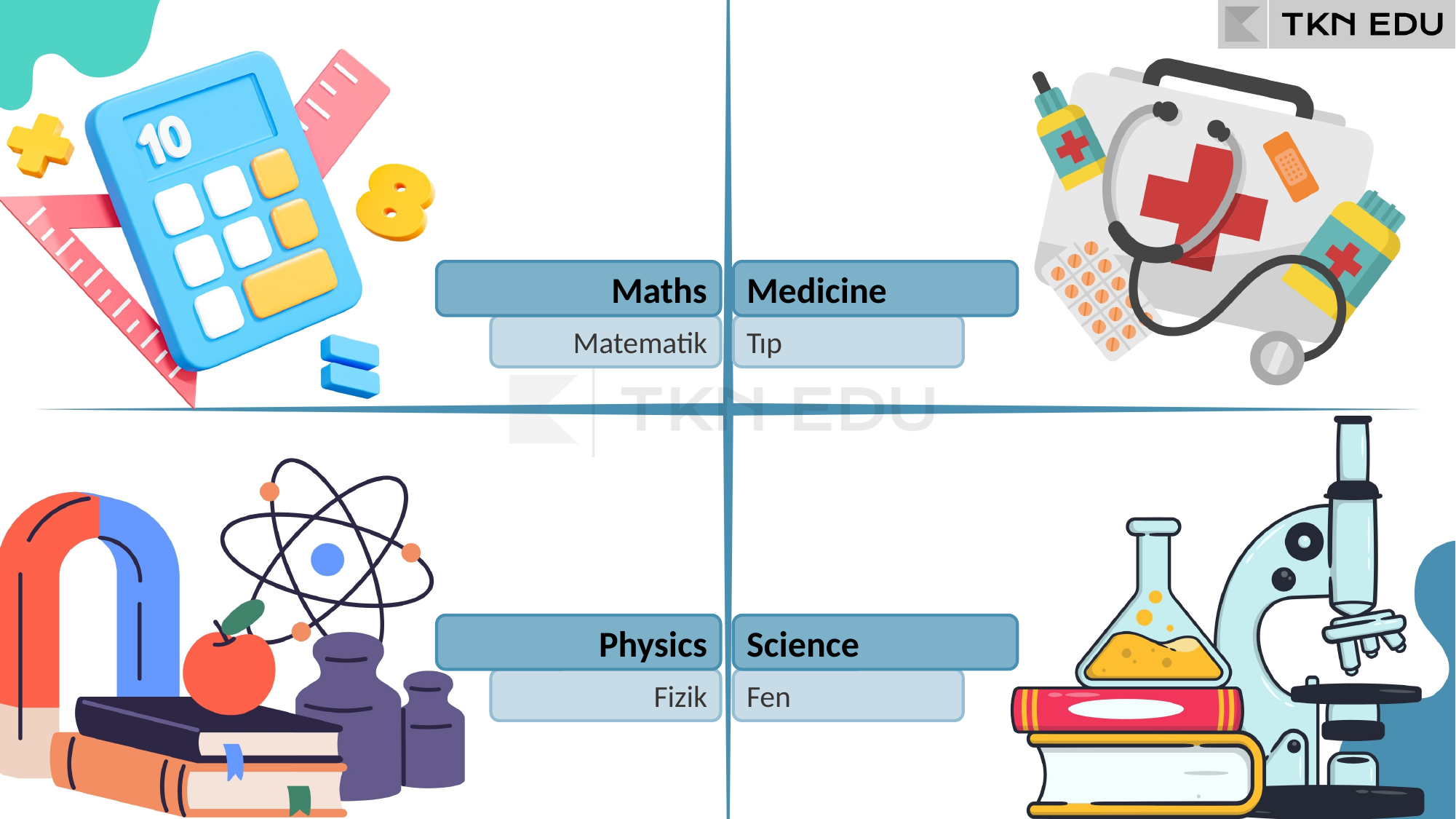

Maths
Medicine
Matematik
Tıp
Physics
Science
Fizik
Fen